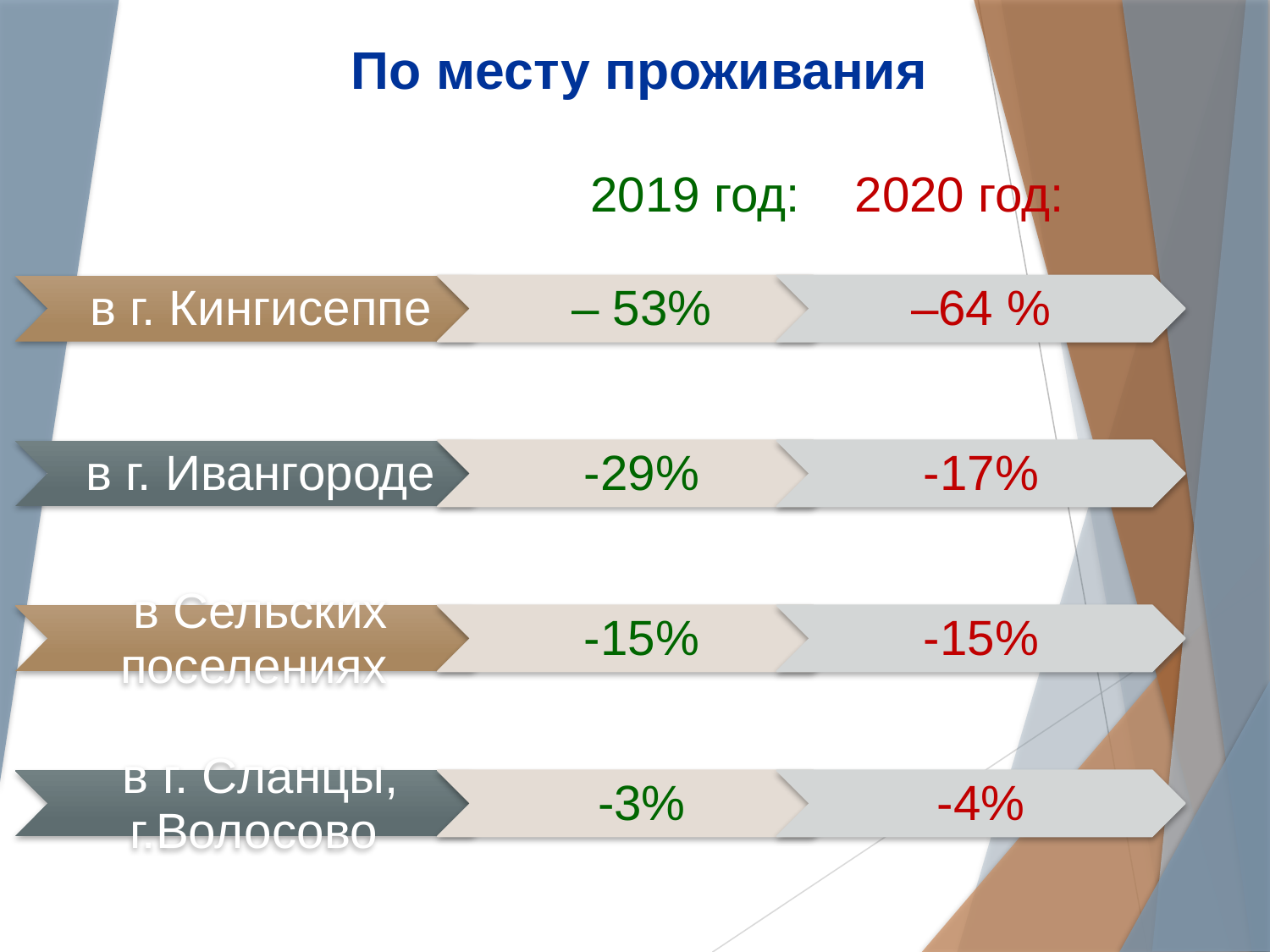

# По месту проживания
2019 год:    2020 год:
в г. Кингисеппе
– 53%
–64 %
в г. Ивангороде
-29%
-17%
в Сельских поселениях
-15%
-15%
-4%
-3%
в г. Сланцы, г.Волосово